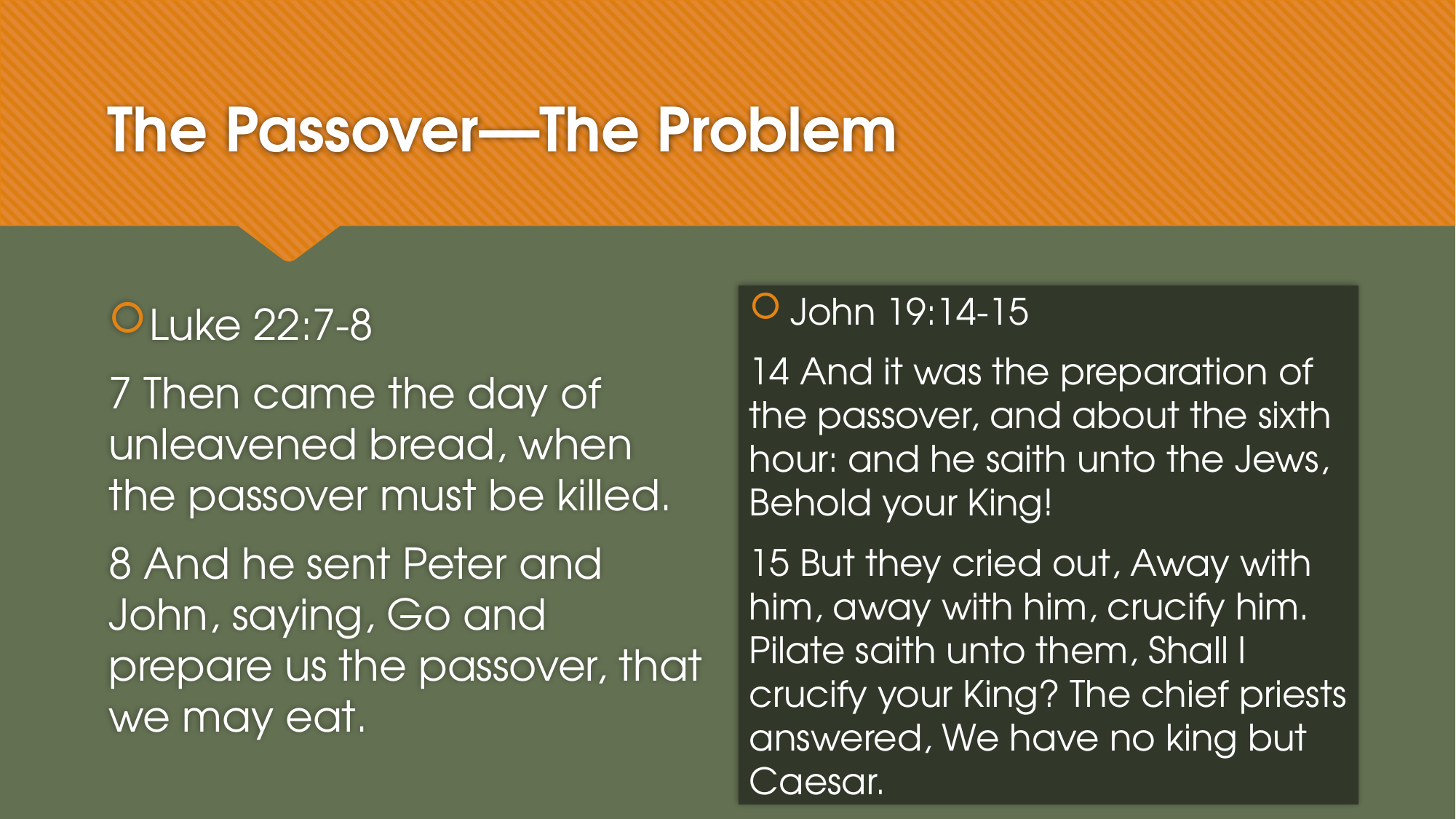

# The Passover—The Problem
Luke 22:7-8
7 Then came the day of unleavened bread, when the passover must be killed.
8 And he sent Peter and John, saying, Go and prepare us the passover, that we may eat.
John 19:14-15
14 And it was the preparation of the passover, and about the sixth hour: and he saith unto the Jews, Behold your King!
15 But they cried out, Away with him, away with him, crucify him. Pilate saith unto them, Shall I crucify your King? The chief priests answered, We have no king but Caesar.